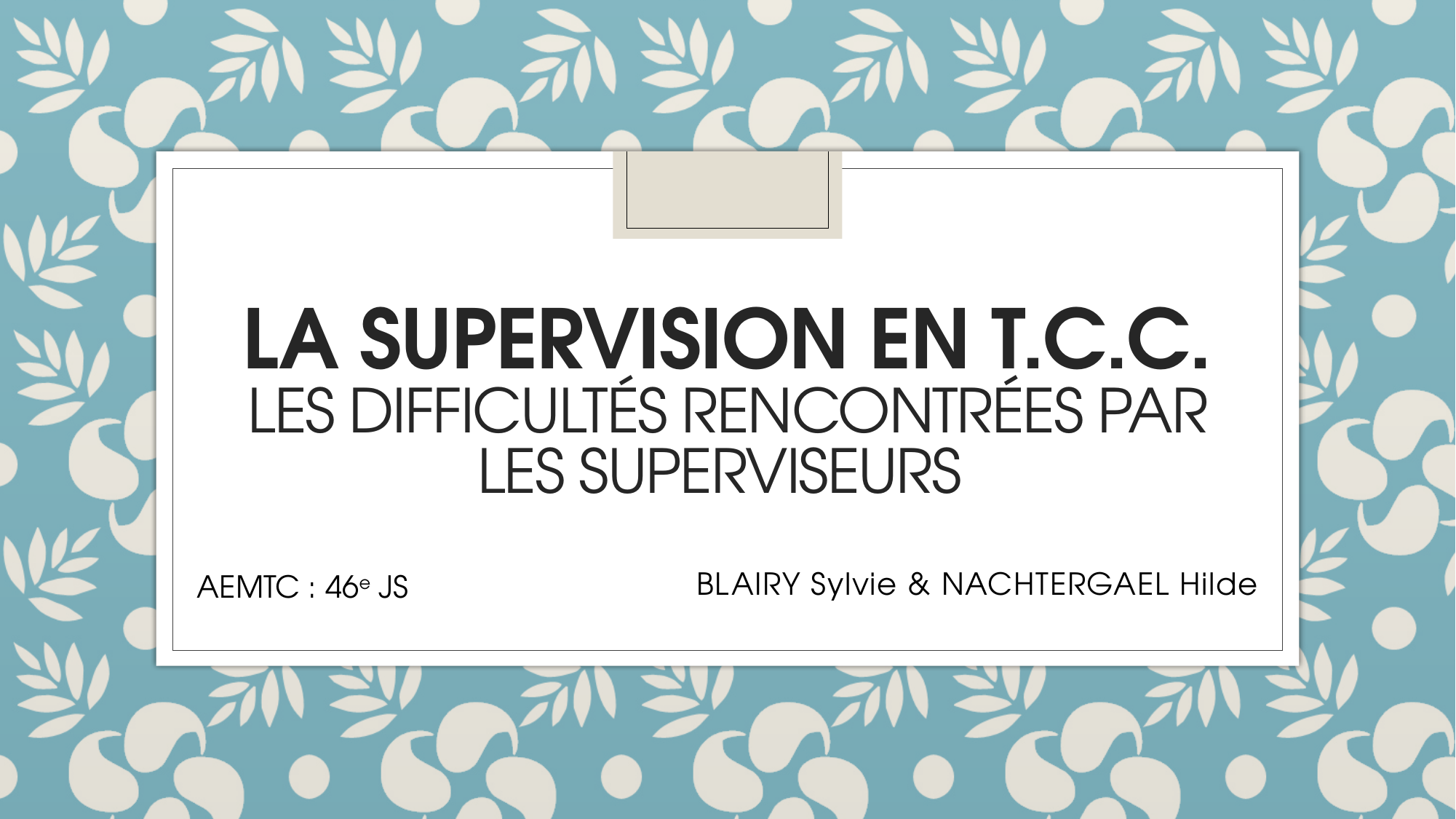

# La supervision en T.C.C. les difficultés rencontrées par les superviseurs
BLAIRY Sylvie & NACHTERGAEL Hilde
AEMTC : 46e JS